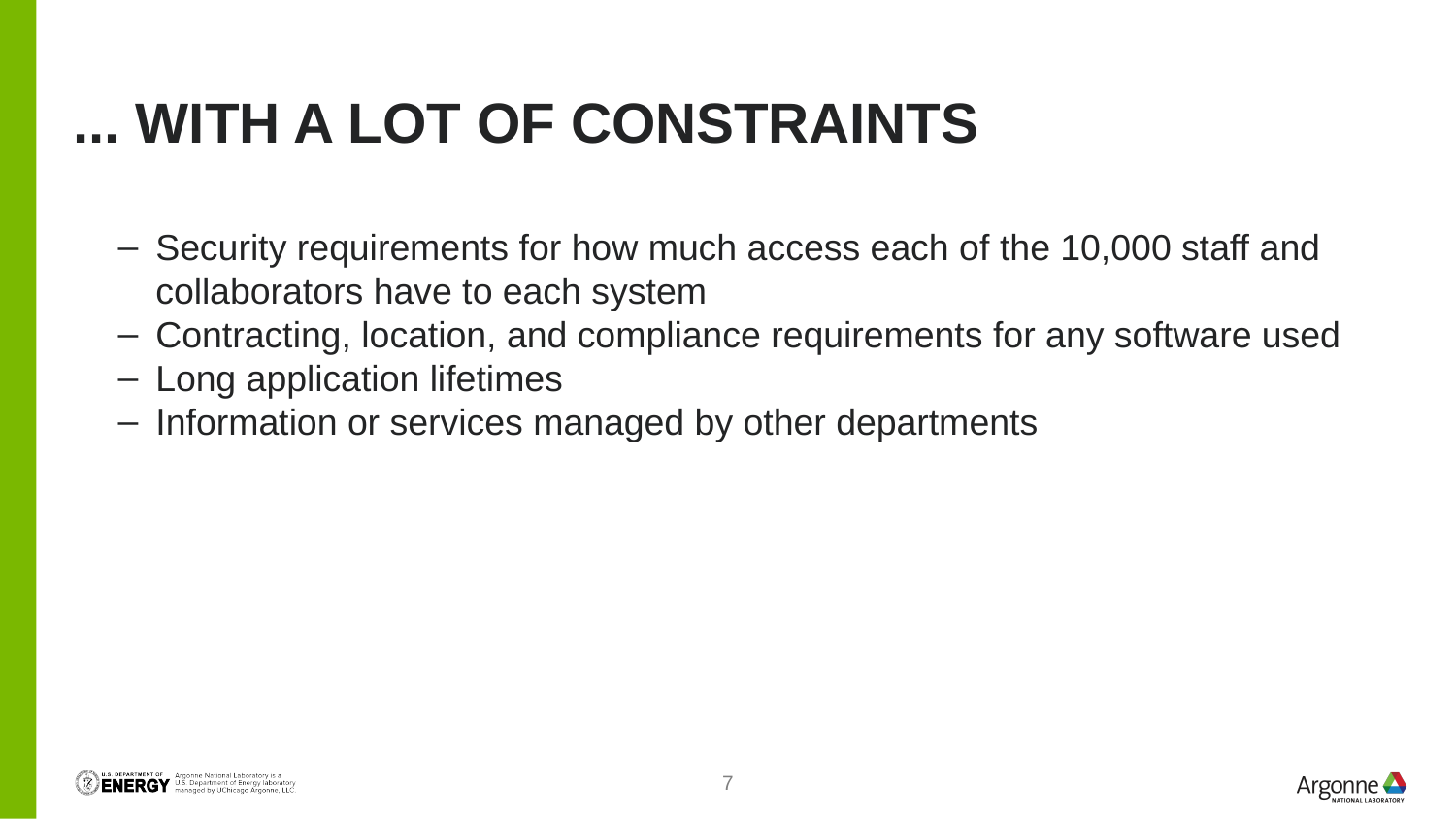

# ... with a lot of constraints
Security requirements for how much access each of the 10,000 staff and collaborators have to each system
Contracting, location, and compliance requirements for any software used
Long application lifetimes
Information or services managed by other departments

7